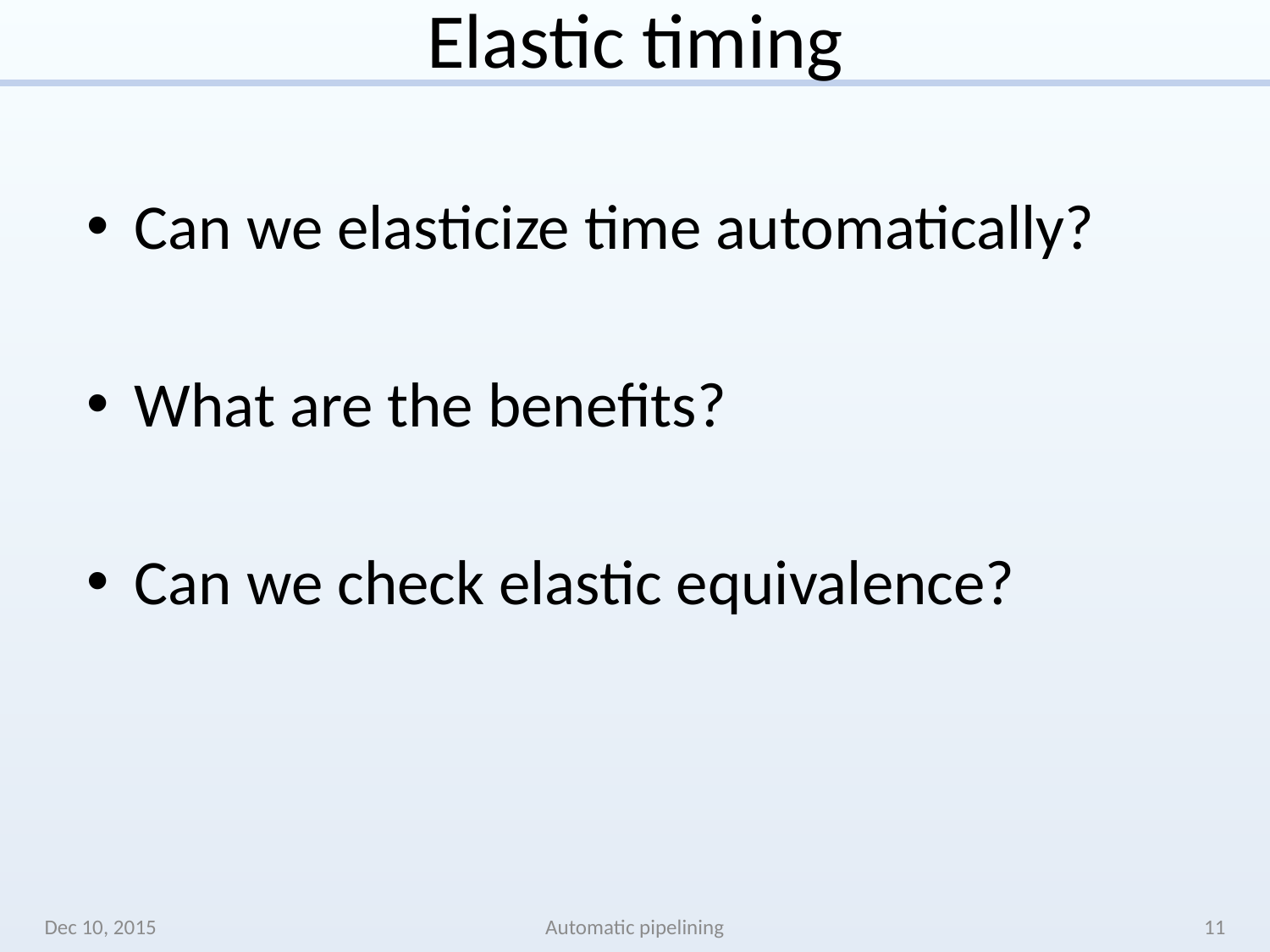

# Elastic timing
Can we elasticize time automatically?

What are the benefits?

Can we check elastic equivalence?
Dec 10, 2015
Automatic pipelining
11